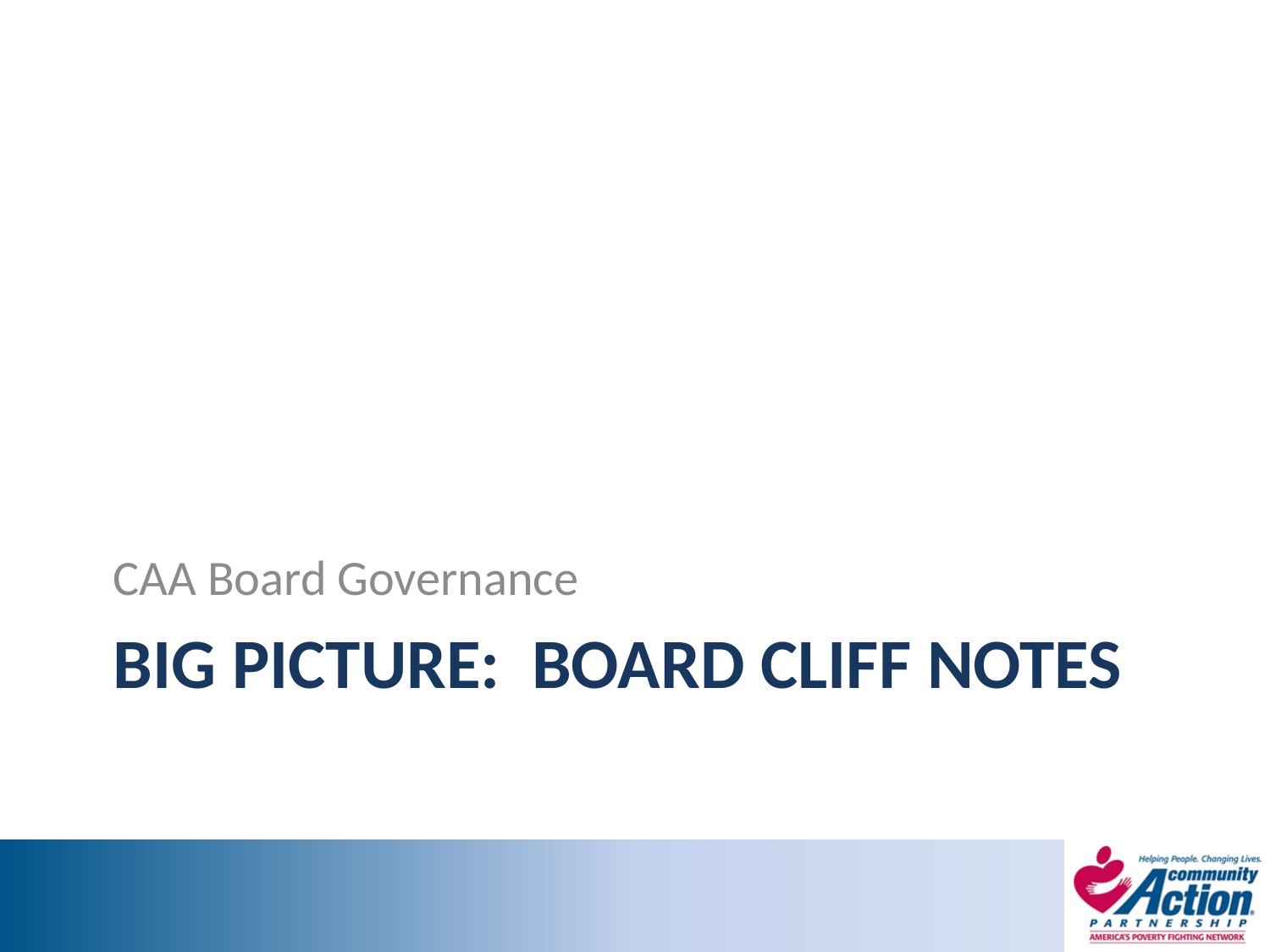

CAA Board Governance
# Big Picture:  Board Cliff Notes